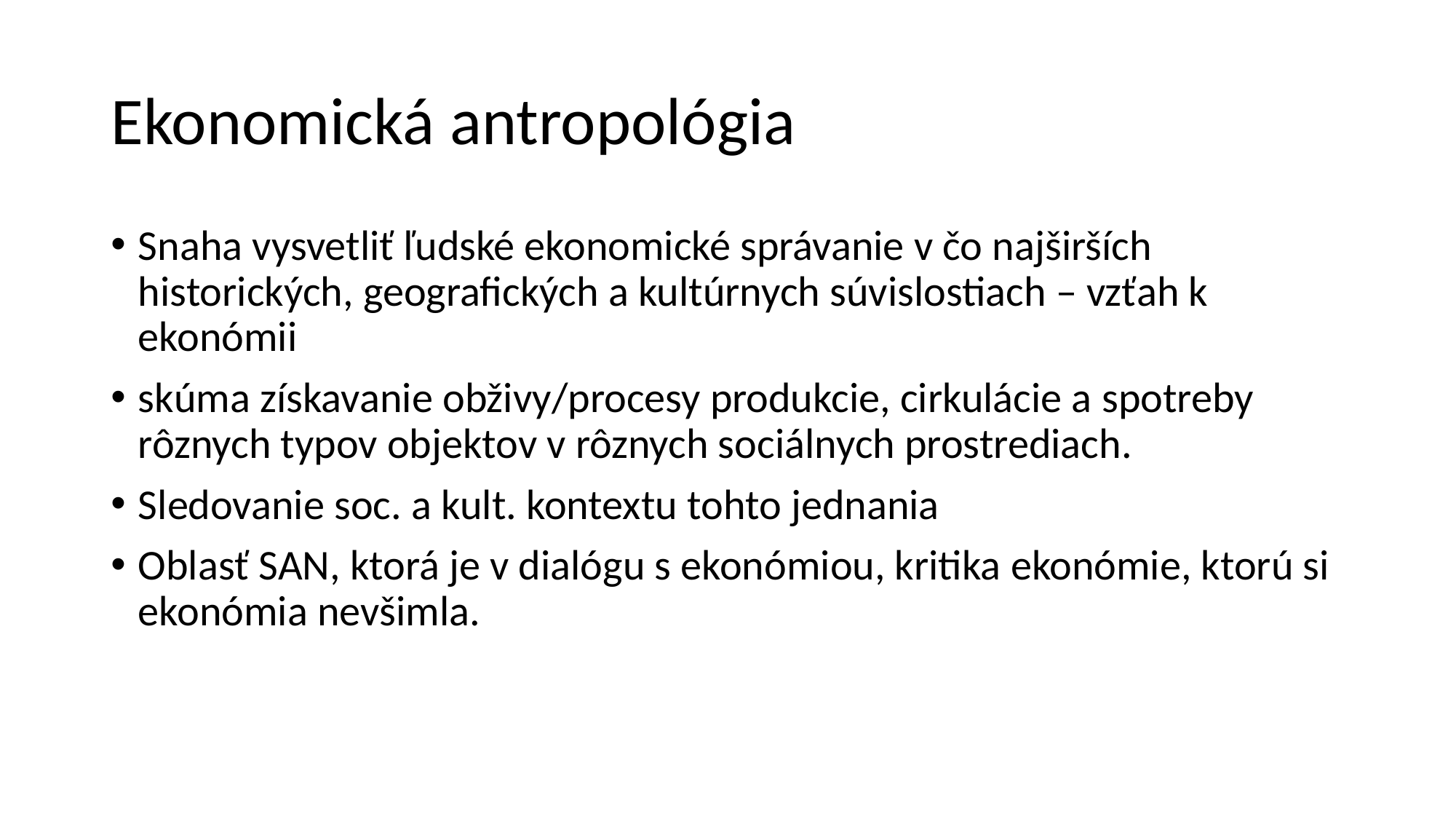

# Ekonomická antropológia
Snaha vysvetliť ľudské ekonomické správanie v čo najširších historických, geografických a kultúrnych súvislostiach – vzťah k ekonómii
skúma získavanie obživy/procesy produkcie, cirkulácie a spotreby rôznych typov objektov v rôznych sociálnych prostrediach.
Sledovanie soc. a kult. kontextu tohto jednania
Oblasť SAN, ktorá je v dialógu s ekonómiou, kritika ekonómie, ktorú si ekonómia nevšimla.